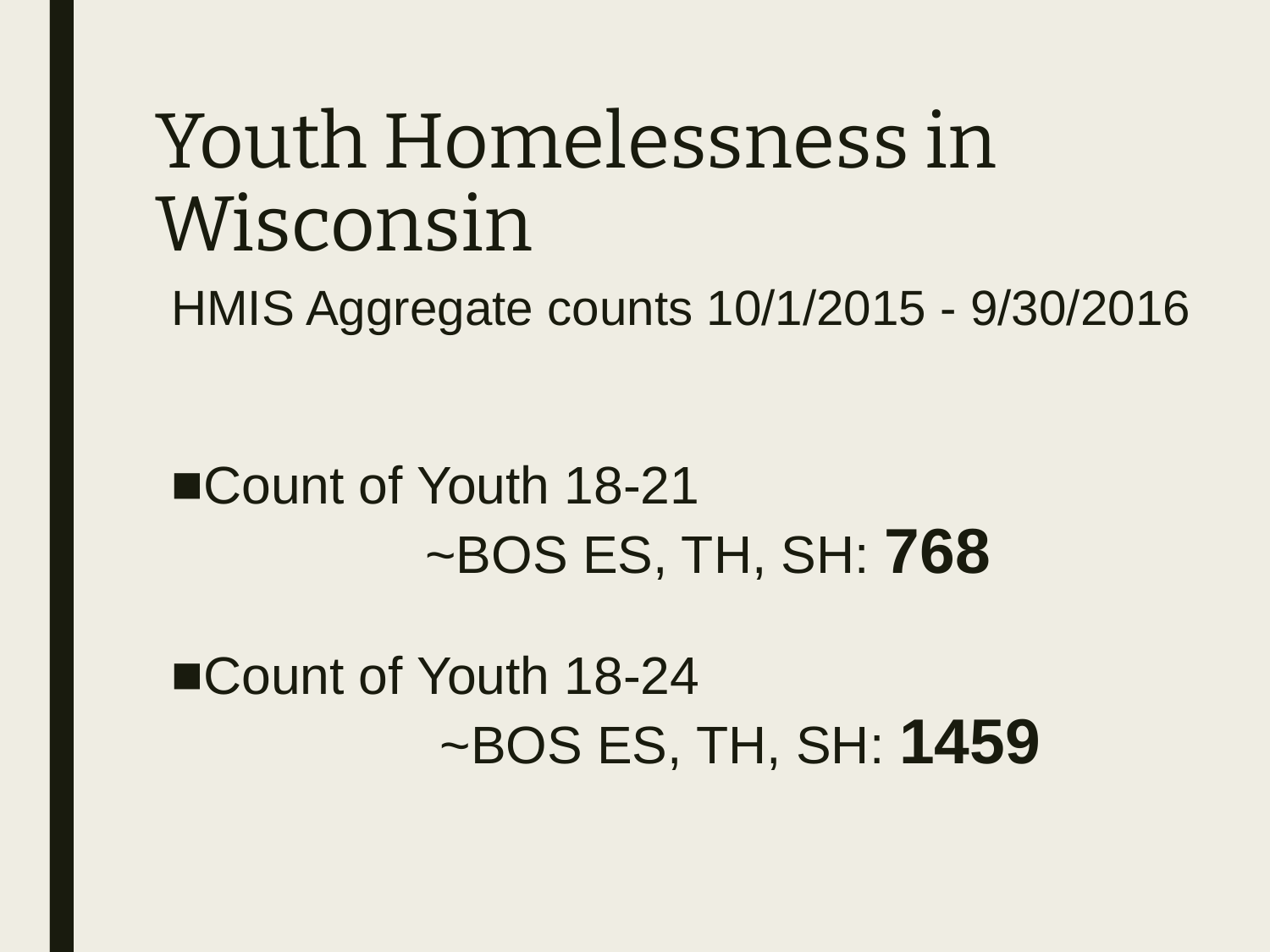

# Youth Homelessness in Wisconsin
HMIS Aggregate counts 10/1/2015 - 9/30/2016

Count of Youth 18-21
    		~BOS ES, TH, SH: 768

Count of Youth 18-24
   		 ~BOS ES, TH, SH: 1459